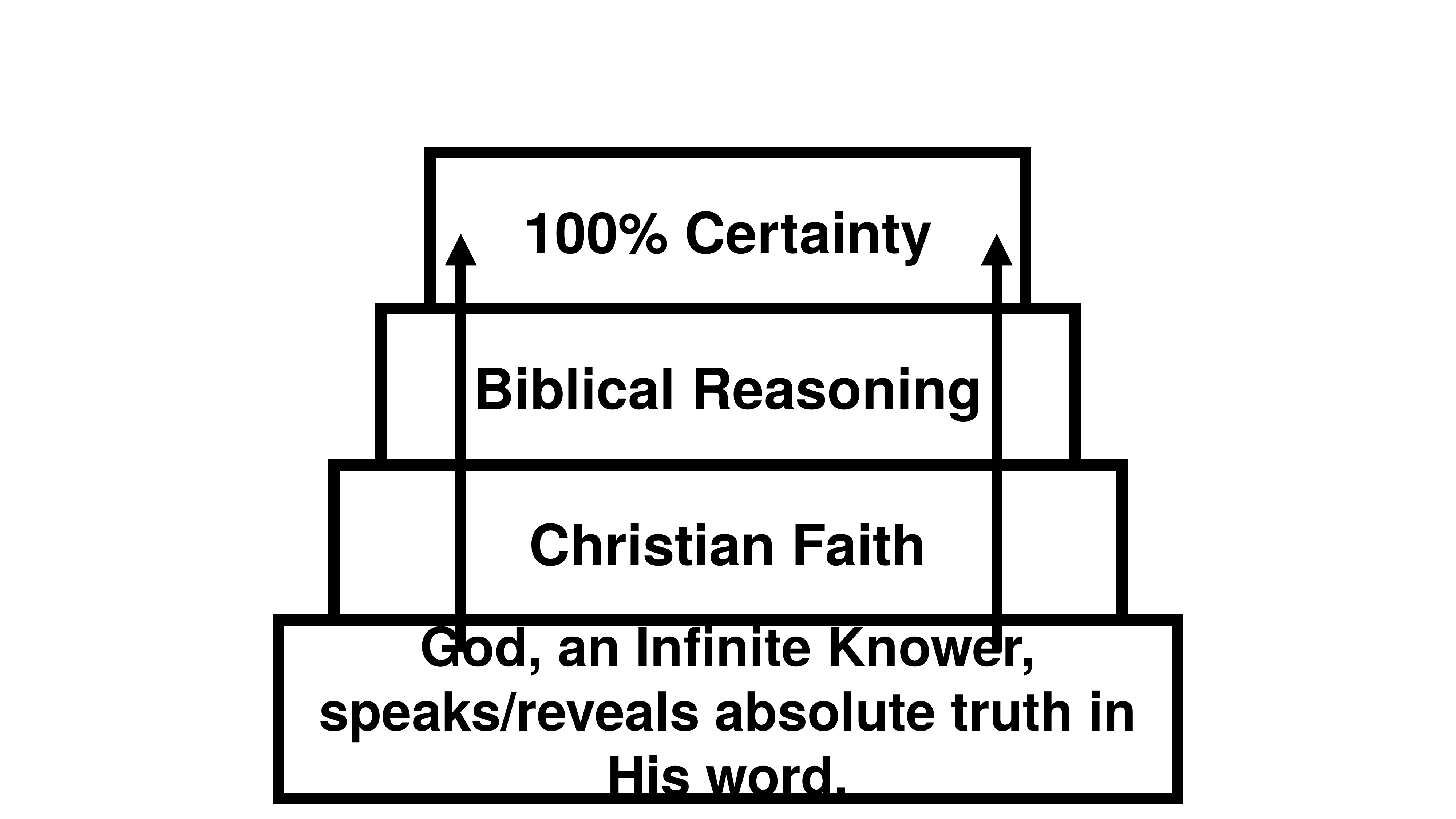

100% Certainty

Biblical Reasoning
Christian Faith
God, an Infinite Knower, speaks/reveals absolute truth in His word.